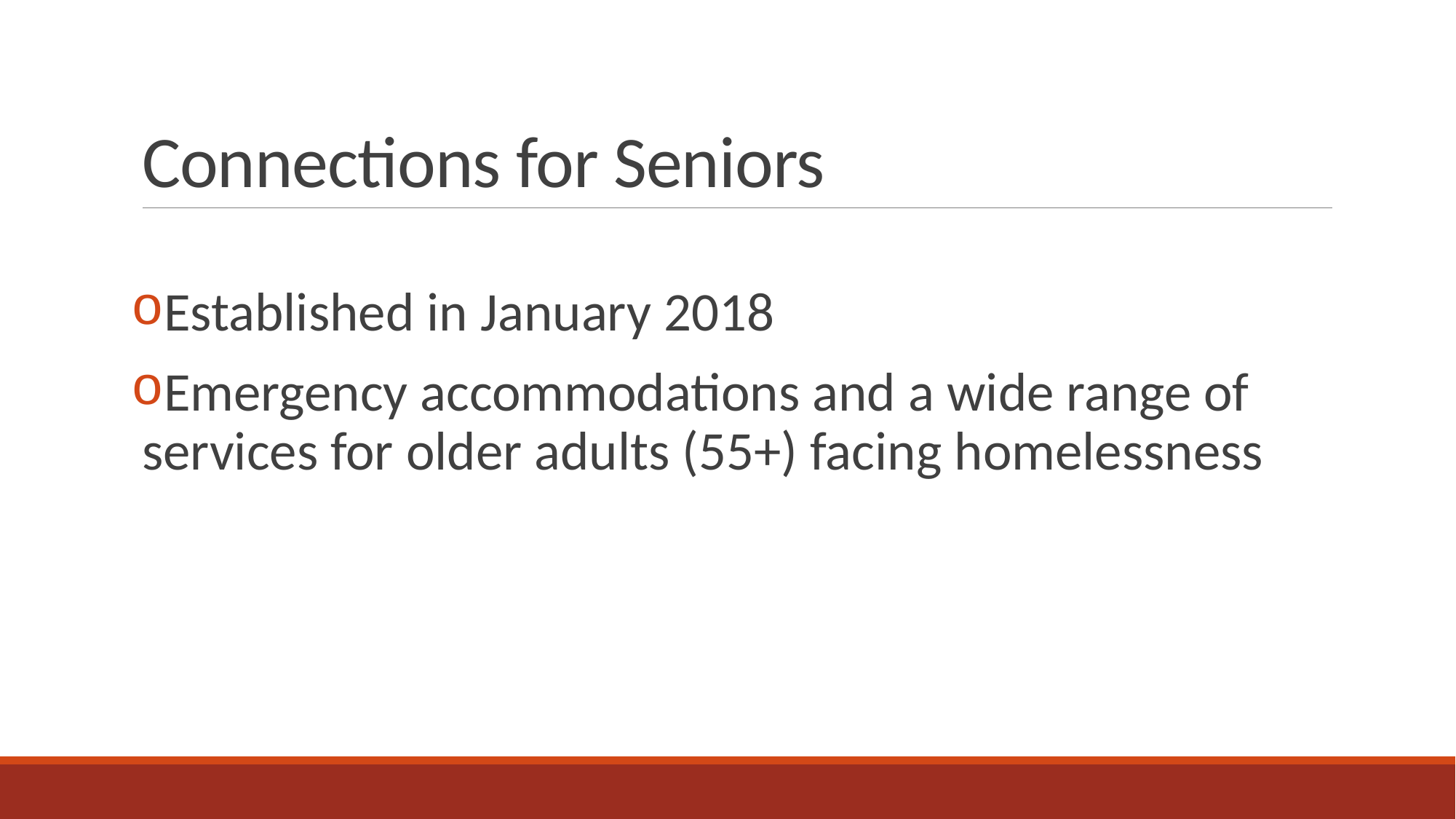

# Connections for Seniors

Established in January 2018
Emergency accommodations and a wide range of services for older adults (55+) facing homelessness